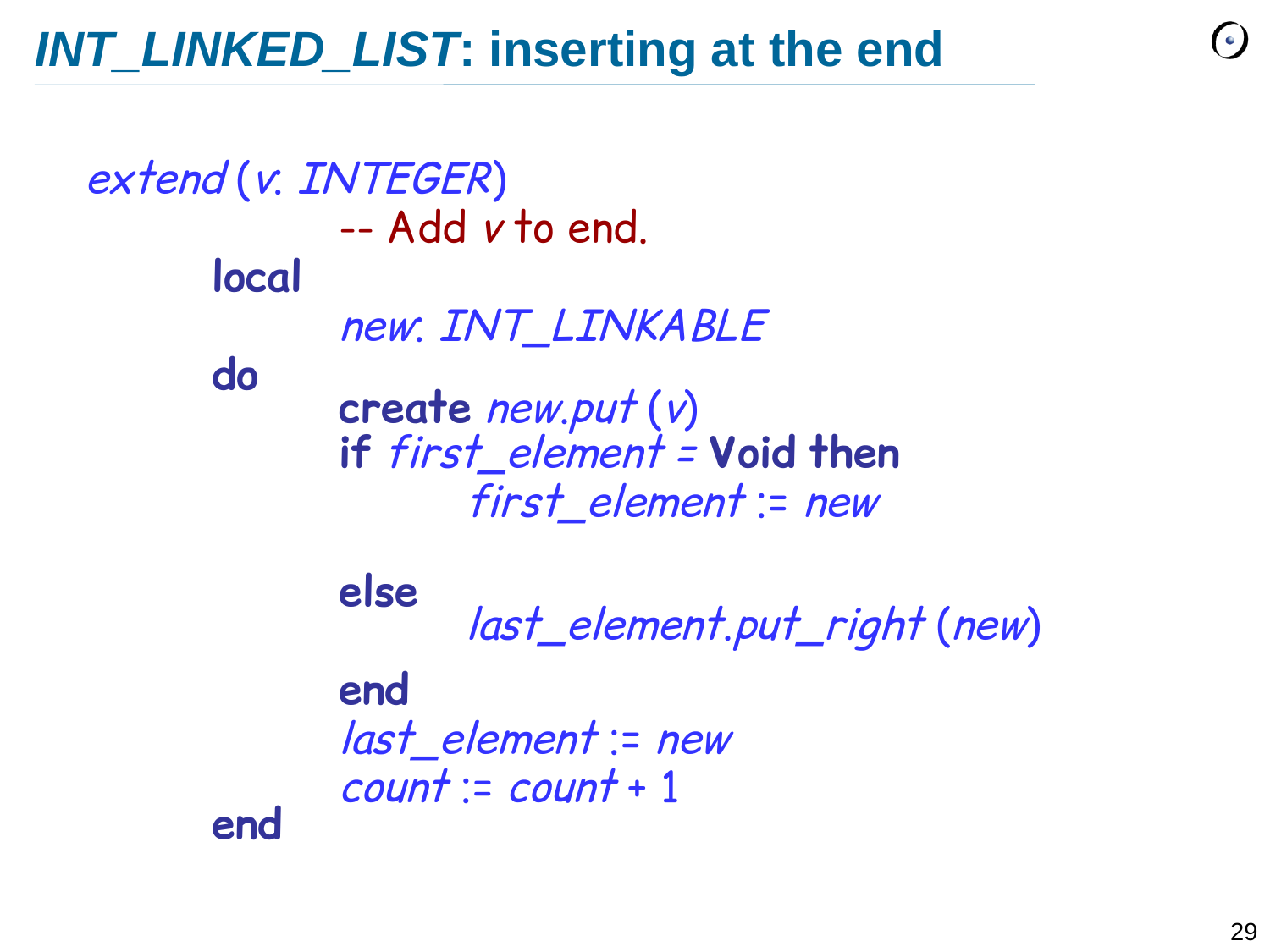

# INT_LINKED_LIST: inserting at the end
	extend (v: INTEGER)
			-- Add v to end.
		local
			new: INT_LINKABLE
		do
			create new.put (v)
			if first_element = Void then
				first_element := new
			else
				last_element.put_right (new)
			end
			last_element := new
			count := count + 1
		end